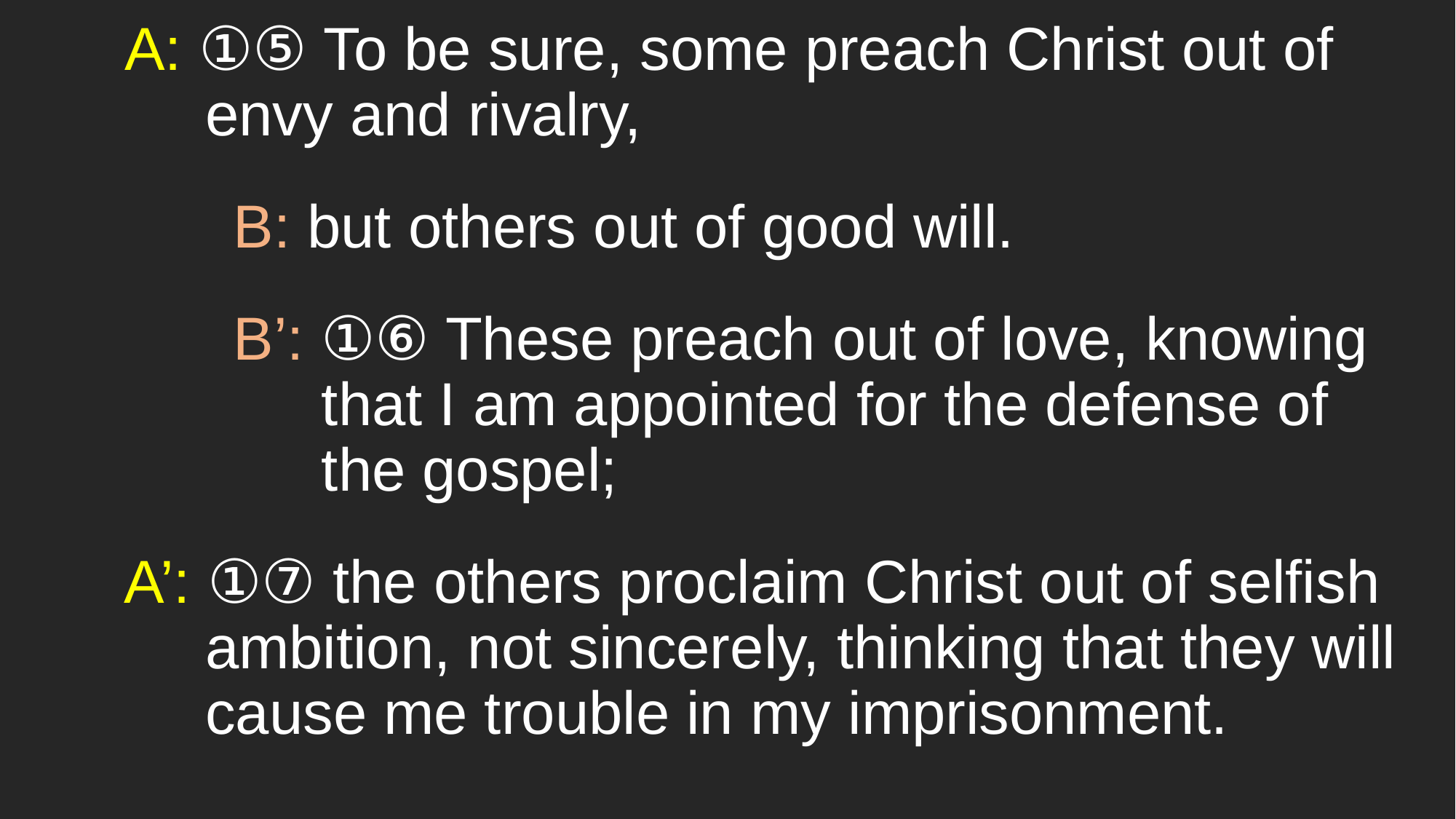

A: ①⑤ To be sure, some preach Christ out of envy and rivalry,

B: but others out of good will.

B’: ①⑥ These preach out of love, knowing that I am appointed for the defense of the gospel;

A’: ①⑦ the others proclaim Christ out of selfish ambition, not sincerely, thinking that they will cause me trouble in my imprisonment.